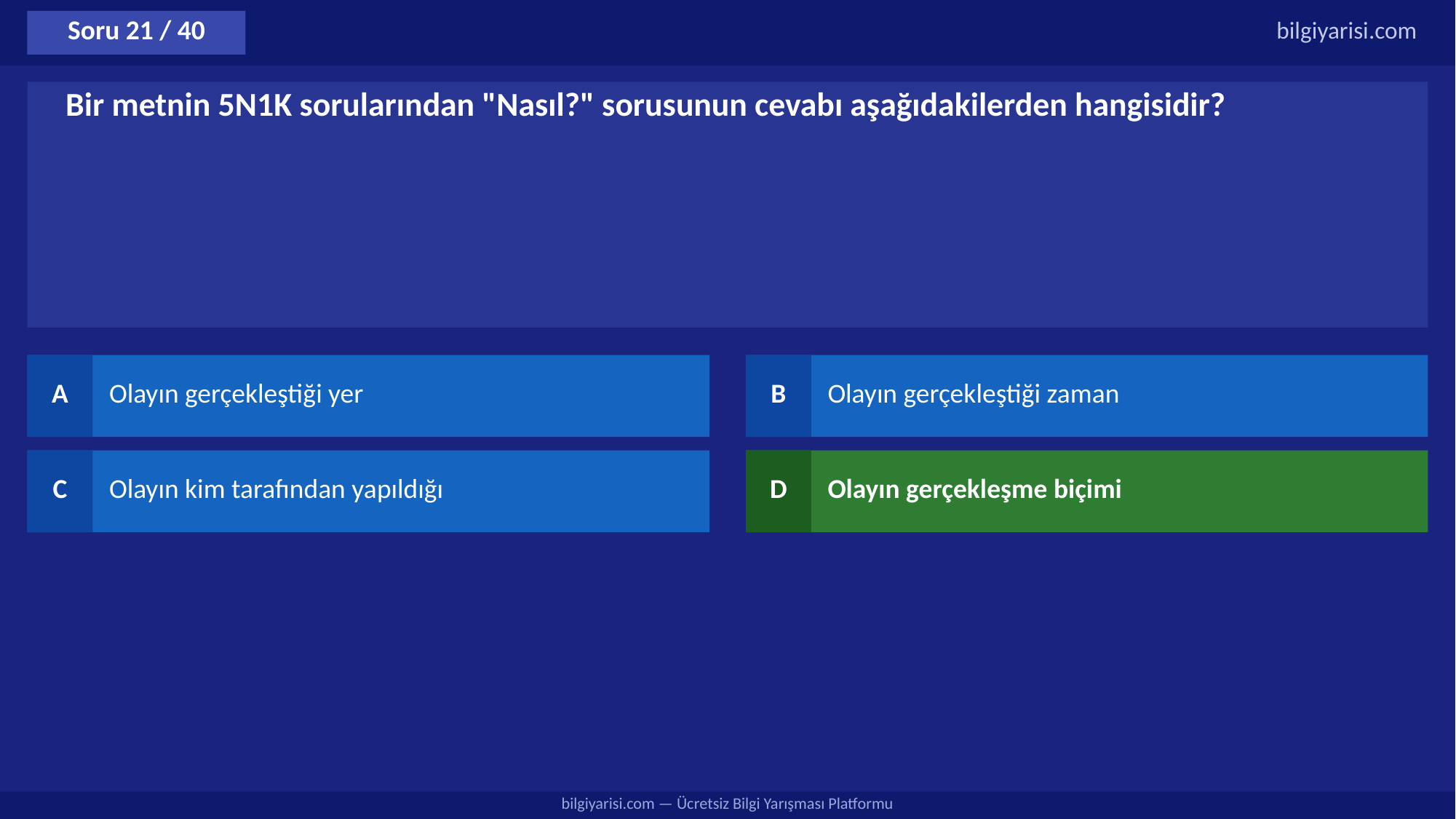

Soru 21 / 40
bilgiyarisi.com

Bir metnin 5N1K sorularından "Nasıl?" sorusunun cevabı aşağıdakilerden hangisidir?

A
Olayın gerçekleştiği yer

B
Olayın gerçekleştiği zaman

C
Olayın kim tarafından yapıldığı

D
Olayın gerçekleşme biçimi
bilgiyarisi.com — Ücretsiz Bilgi Yarışması Platformu